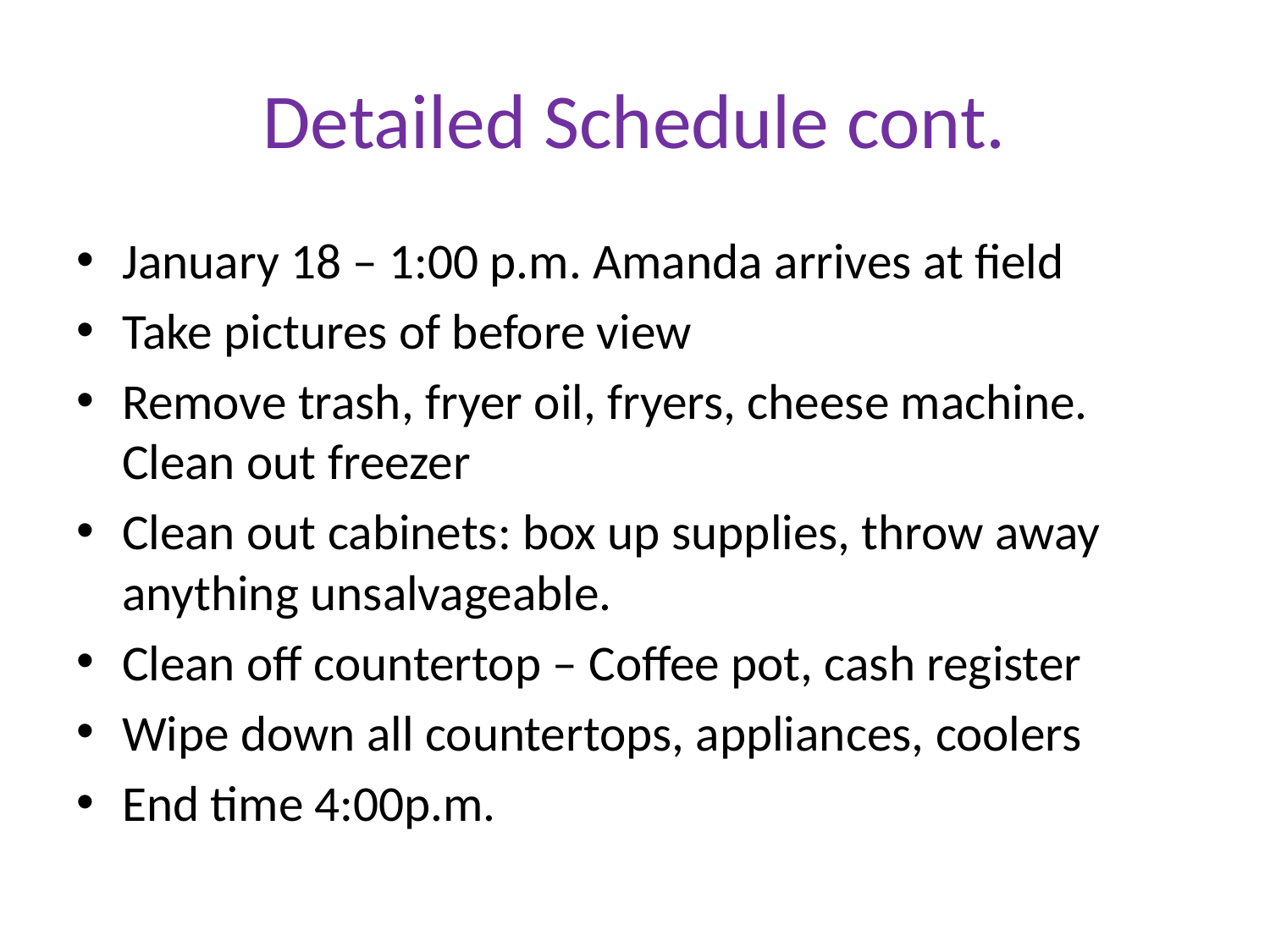

# Detailed Schedule cont.
January 18 – 1:00 p.m. Amanda arrives at field
Take pictures of before view
Remove trash, fryer oil, fryers, cheese machine. Clean out freezer
Clean out cabinets: box up supplies, throw away anything unsalvageable.
Clean off countertop – Coffee pot, cash register
Wipe down all countertops, appliances, coolers
End time 4:00p.m.